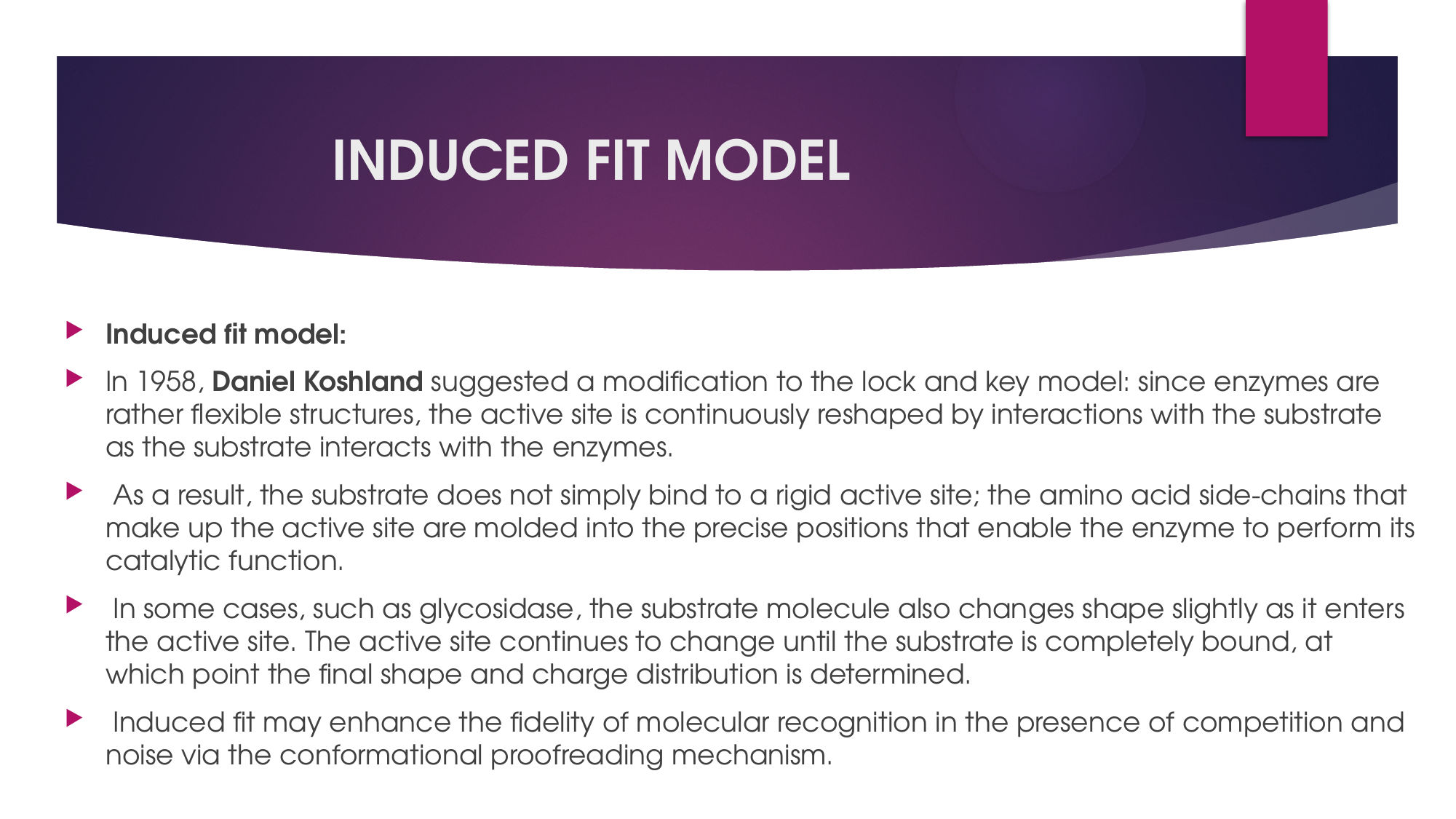

# INDUCED FIT MODEL
Induced fit model:
In 1958, Daniel Koshland suggested a modification to the lock and key model: since enzymes are rather flexible structures, the active site is continuously reshaped by interactions with the substrate as the substrate interacts with the enzymes.
 As a result, the substrate does not simply bind to a rigid active site; the amino acid side-chains that make up the active site are molded into the precise positions that enable the enzyme to perform its catalytic function.
 In some cases, such as glycosidase, the substrate molecule also changes shape slightly as it enters the active site. The active site continues to change until the substrate is completely bound, at which point the final shape and charge distribution is determined.
 Induced fit may enhance the fidelity of molecular recognition in the presence of competition and noise via the conformational proofreading mechanism.